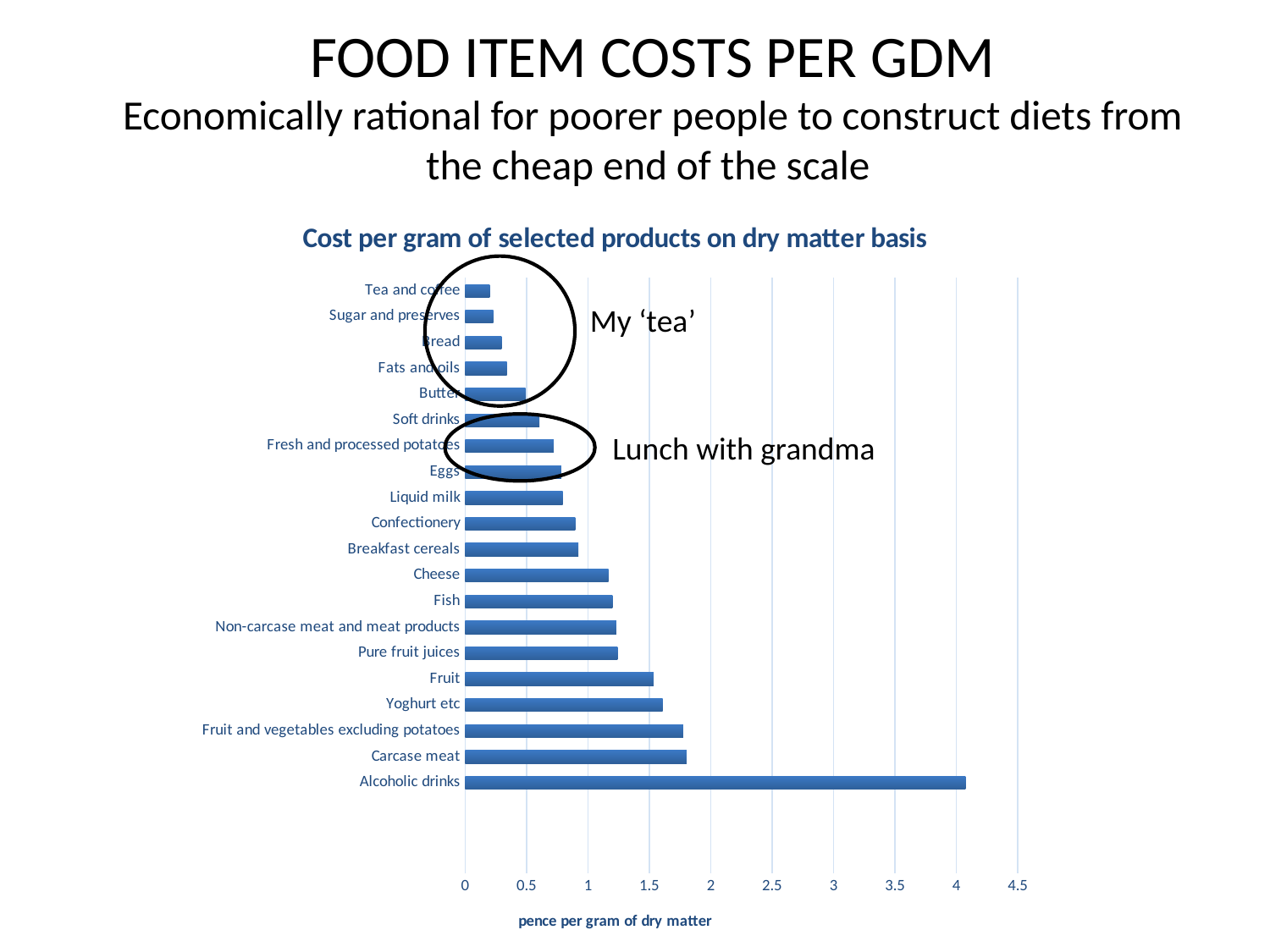

# FOOD ITEM COSTS PER GDM Economically rational for poorer people to construct diets from the cheap end of the scale

### Chart: Cost per gram of selected products on dry matter basis

| Category |  |
|---|---|
|  | None |
|  | None |
|  | None |
| Alcoholic drinks | 4.075184664462652 |
| Carcase meat | 1.803734756029515 |
| Fruit and vegetables excluding potatoes | 1.7747018375645192 |
| Yoghurt etc | 1.6082474226804124 |
| Fruit | 1.534912111371505 |
|     Pure fruit juices | 1.2408334882589205 |
| Non-carcase meat and meat products | 1.2308223258901154 |
| Fish | 1.2 |
| Cheese | 1.1671138972243535 |
| Breakfast cereals | 0.9227978882728616 |
| Confectionery | 0.8953086778705985 |
| Liquid milk | 0.7943262411347518 |
| Eggs | 0.7829356781420701 |
| Fresh and processed potatoes | 0.72 |
| Soft drinks | 0.6054845335374694 |
|     Butter | 0.49111383867483493 |
| Fats and oils | 0.3389560601853906 |
|     Bread | 0.29700348731146786 |
| Sugar and preserves | 0.22899282219290742 |
| Tea and coffee | 0.2 |
My ‘tea’

Lunch with grandma